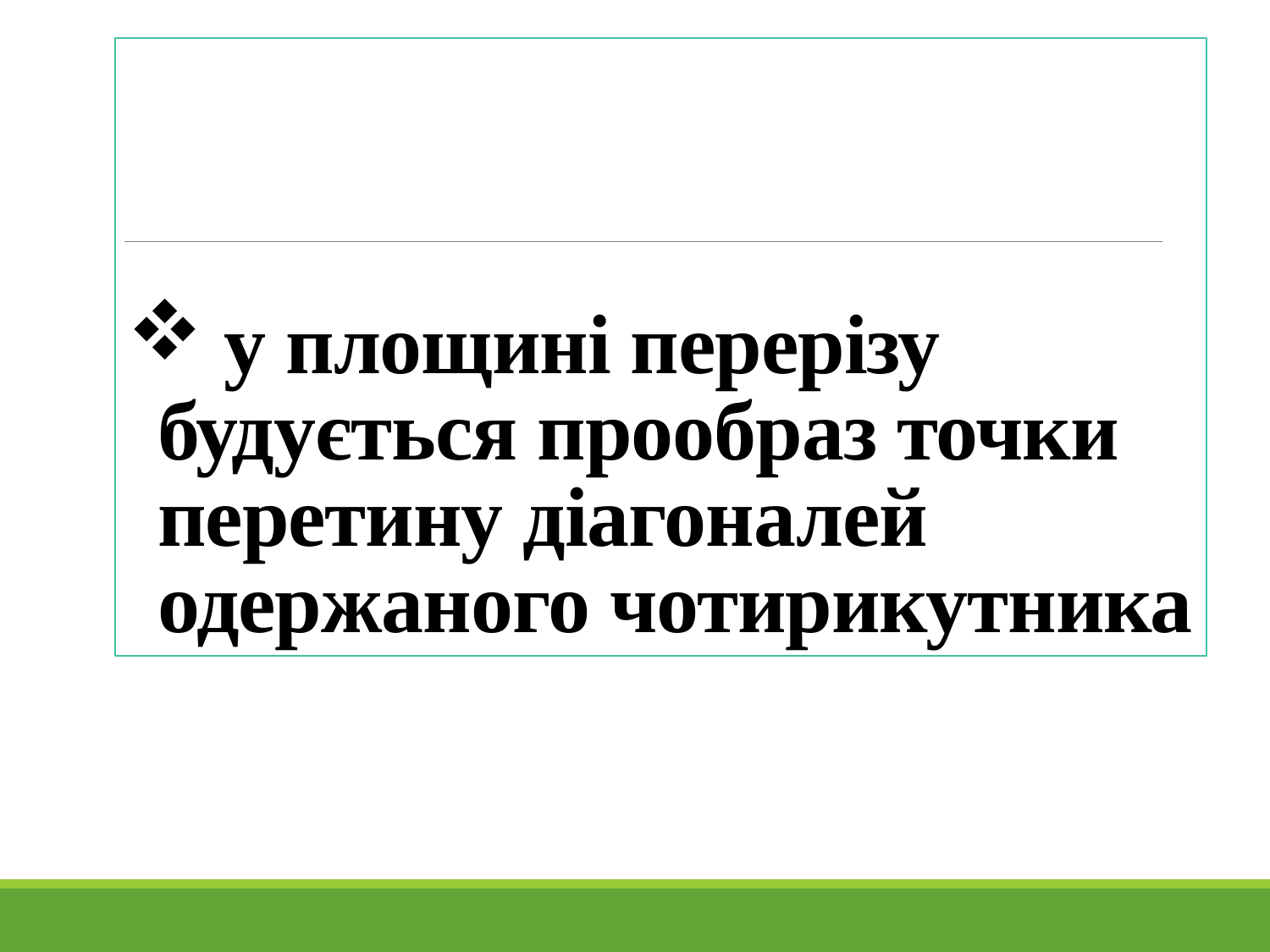

# у площині перерізу будується прообраз точки перетину діагоналей одержаного чотирикутника